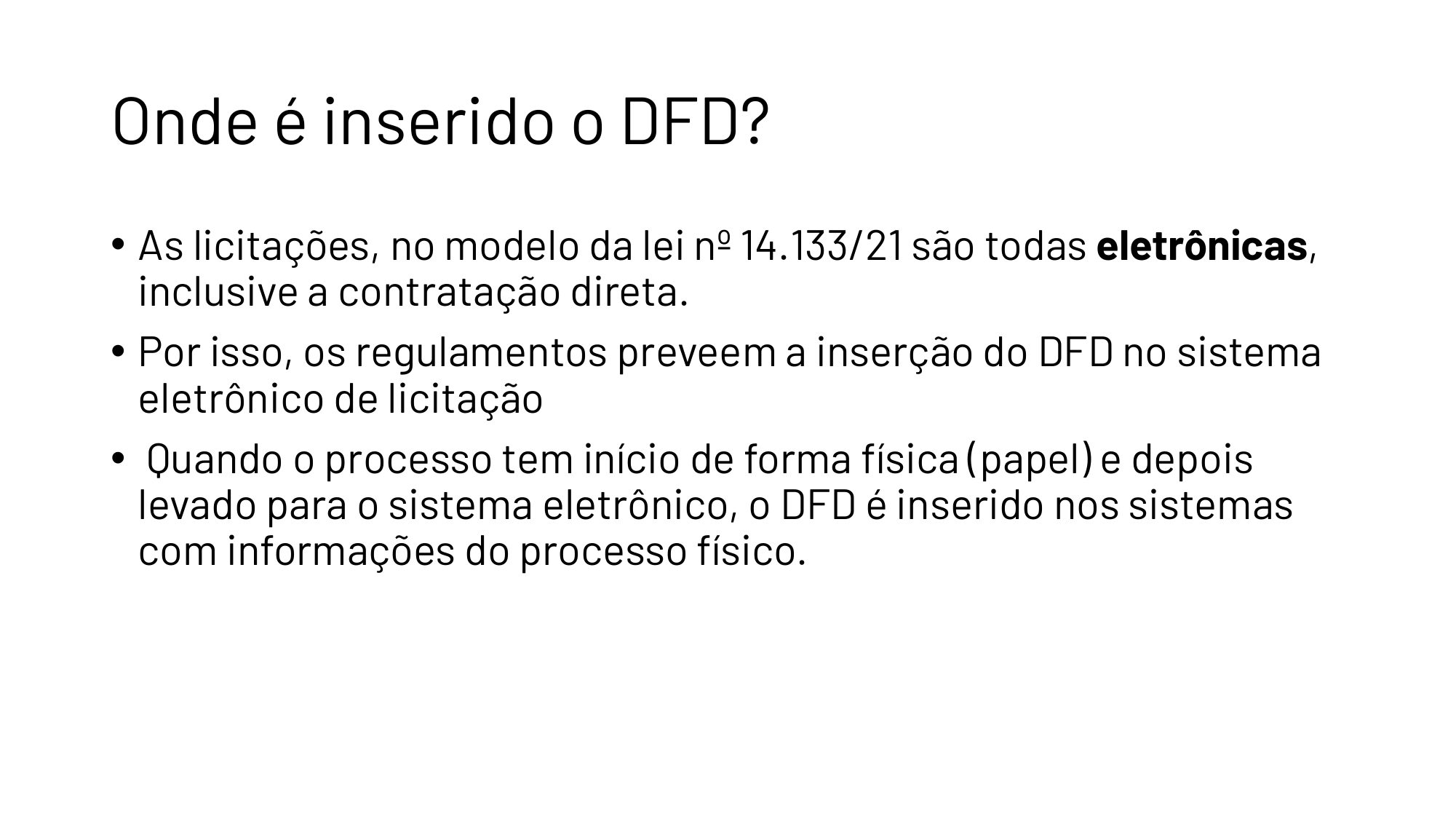

# Onde é inserido o DFD?
As licitações, no modelo da lei nº 14.133/21 são todas eletrônicas, inclusive a contratação direta.
Por isso, os regulamentos preveem a inserção do DFD no sistema eletrônico de licitação
 Quando o processo tem início de forma física (papel) e depois levado para o sistema eletrônico, o DFD é inserido nos sistemas com informações do processo físico.